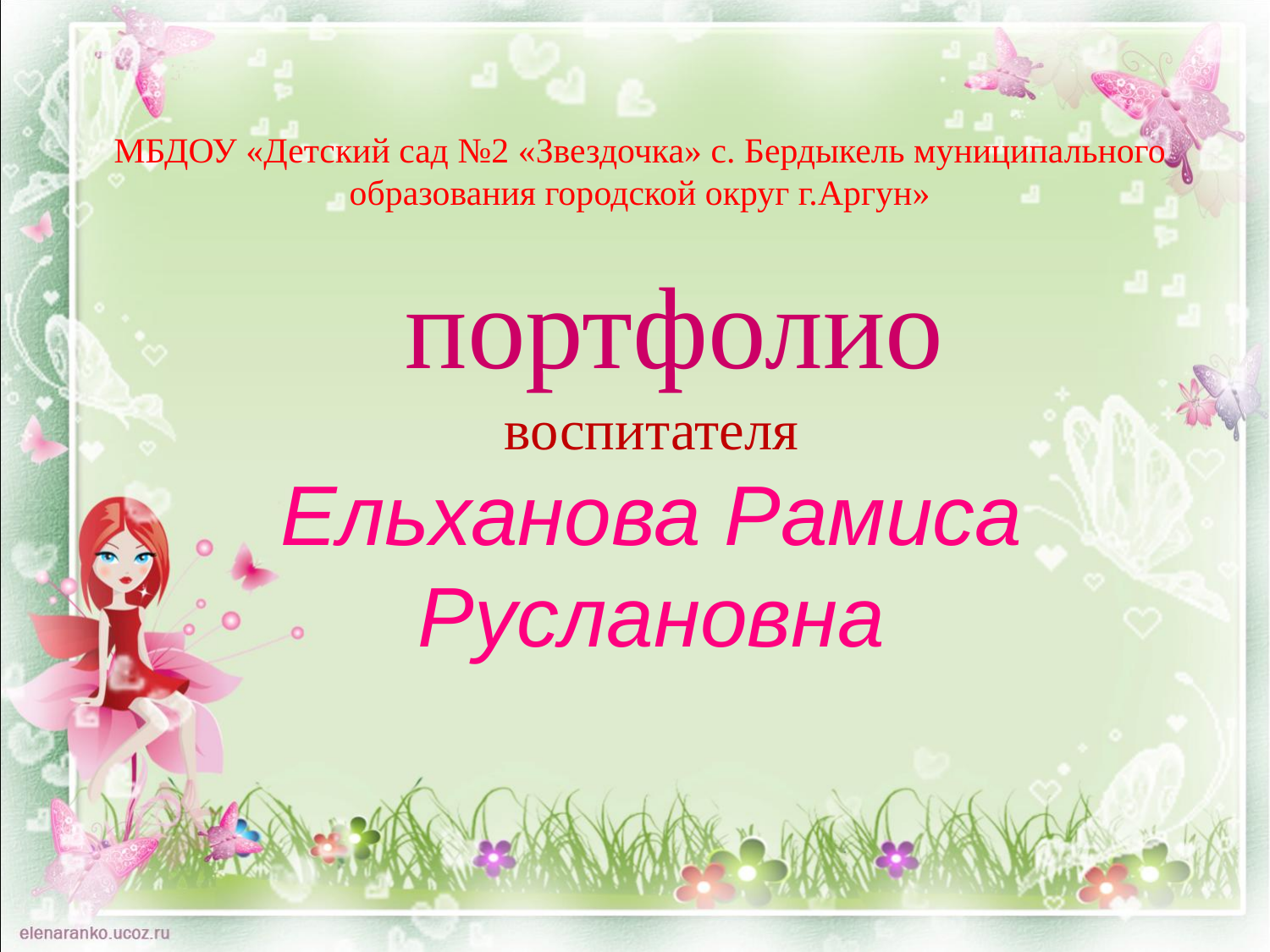

МБДОУ «Детский сад №2 «Звездочка» с. Бердыкель муниципального образования городской округ г.Аргун»

# портфолио
воспитателя
Ельханова Рамиса Руслановна